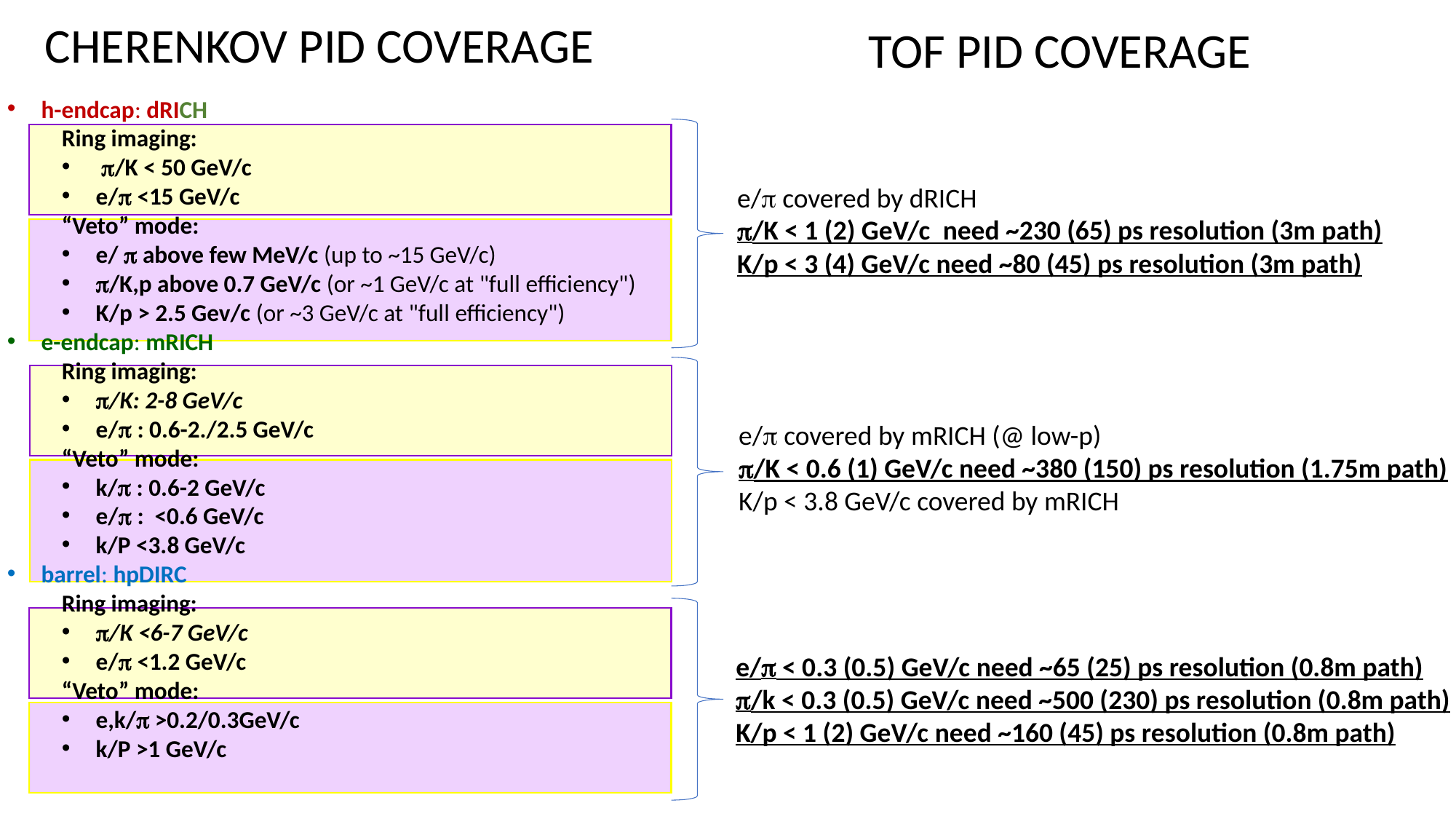

Cherenkov PID Coverage
TOF PID Coverage
h-endcap: dRICH
          Ring imaging:
 π/K < 50 GeV/c
e/π <15 GeV/c
“Veto” mode:
e/ π above few MeV/c (up to ~15 GeV/c)
π/K,p above 0.7 GeV/c (or ~1 GeV/c at "full efficiency")
K/p > 2.5 Gev/c (or ~3 GeV/c at "full efficiency")
e-endcap: mRICH
Ring imaging:
π/K: 2-8 GeV/c
e/π : 0.6-2./2.5 GeV/c
“Veto” mode:
k/π : 0.6-2 GeV/c
e/π :  <0.6 GeV/c
k/P <3.8 GeV/c
barrel: hpDIRC
Ring imaging:
π/K <6-7 GeV/c
e/π <1.2 GeV/c
“Veto” mode:
e,k/π >0.2/0.3GeV/c
k/P >1 GeV/c

e/π covered by dRICH
π/K < 1 (2) GeV/c  need ~230 (65) ps resolution (3m path)
K/p < 3 (4) GeV/c need ~80 (45) ps resolution (3m path)

e/π covered by mRICH (@ low-p)
π/K < 0.6 (1) GeV/c need ~380 (150) ps resolution (1.75m path)
K/p < 3.8 GeV/c covered by mRICH

e/π < 0.3 (0.5) GeV/c need ~65 (25) ps resolution (0.8m path)
π/k < 0.3 (0.5) GeV/c need ~500 (230) ps resolution (0.8m path)
K/p < 1 (2) GeV/c need ~160 (45) ps resolution (0.8m path)